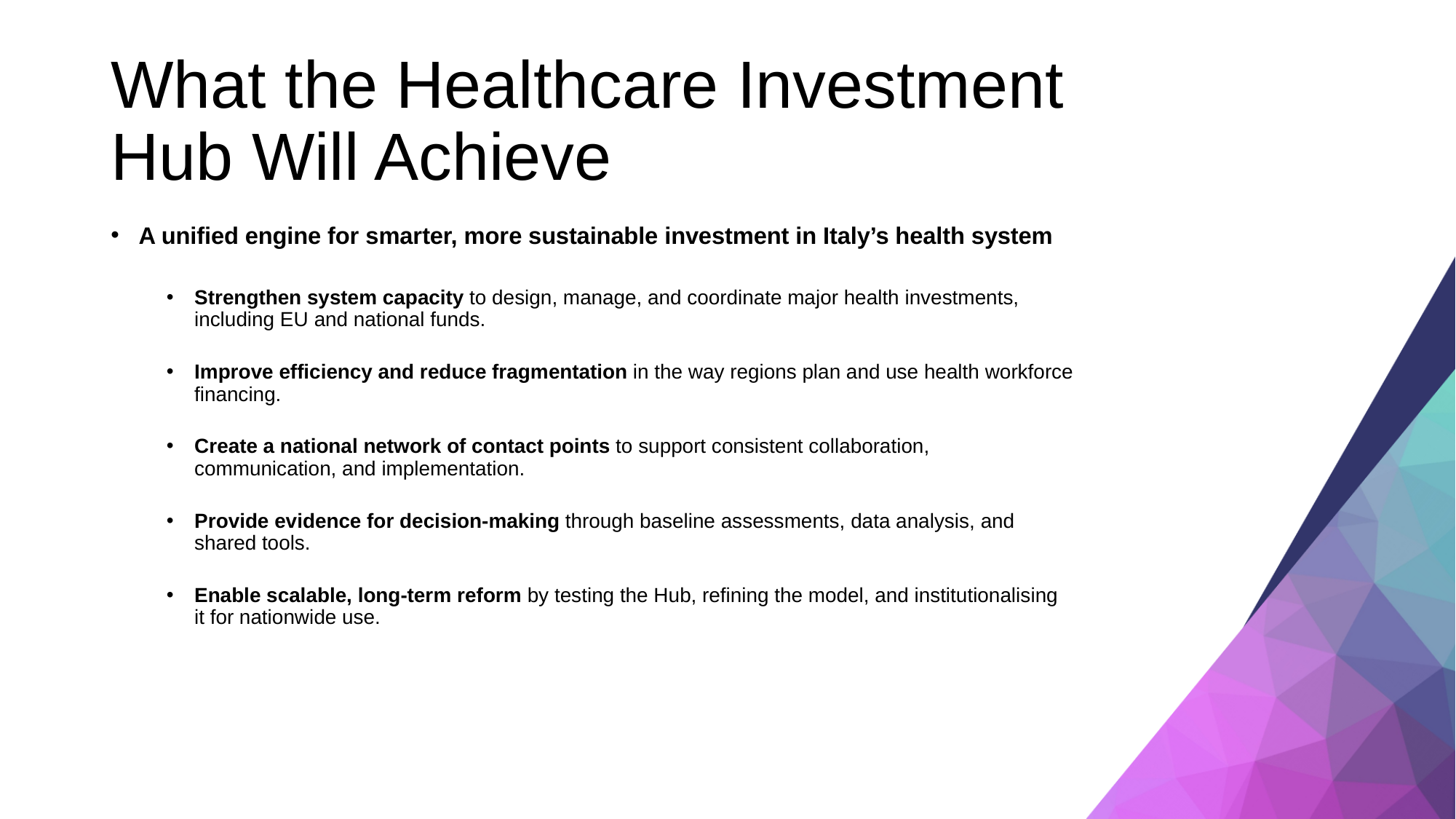

# What the Healthcare Investment Hub Will Achieve
A unified engine for smarter, more sustainable investment in Italy’s health system

Strengthen system capacity to design, manage, and coordinate major health investments, including EU and national funds.

Improve efficiency and reduce fragmentation in the way regions plan and use health workforce financing.

Create a national network of contact points to support consistent collaboration, communication, and implementation.

Provide evidence for decision-making through baseline assessments, data analysis, and shared tools.

Enable scalable, long-term reform by testing the Hub, refining the model, and institutionalising it for nationwide use.